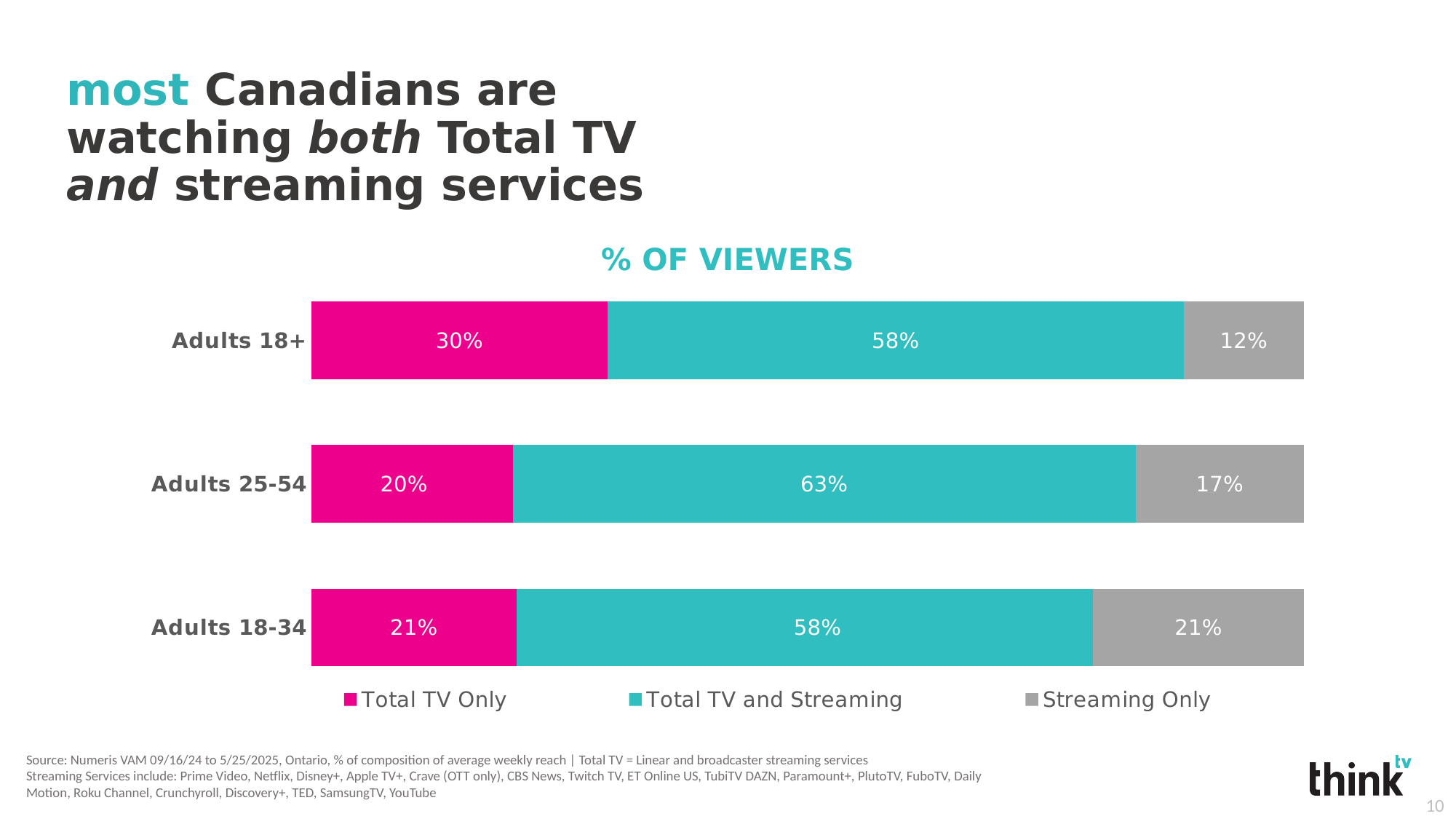

most Canadians are
watching both Total TV
and streaming services
% OF VIEWERS

### Chart

| Category | Total TV Only | Total TV and Streaming | Streaming Only |
|---|---|---|---|
| Adults 18-34 | 20.668449197860962 | 58.10160427807487 | 21.22994652406417 |
| Adults 25-54 | 20.284419440537587 | 62.79106110329739 | 16.924519456165026 |
| Adults 18+ | 29.870648355158096 | 58.00862344298946 | 12.120728201852444 |
Source: Numeris VAM 09/16/24 to 5/25/2025, Ontario, % of composition of average weekly reach | Total TV = Linear and broadcaster streaming services
Streaming Services include: Prime Video, Netflix, Disney+, Apple TV+, Crave (OTT only), CBS News, Twitch TV, ET Online US, TubiTV DAZN, Paramount+, PlutoTV, FuboTV, Daily Motion, Roku Channel, Crunchyroll, Discovery+, TED, SamsungTV, YouTube
10